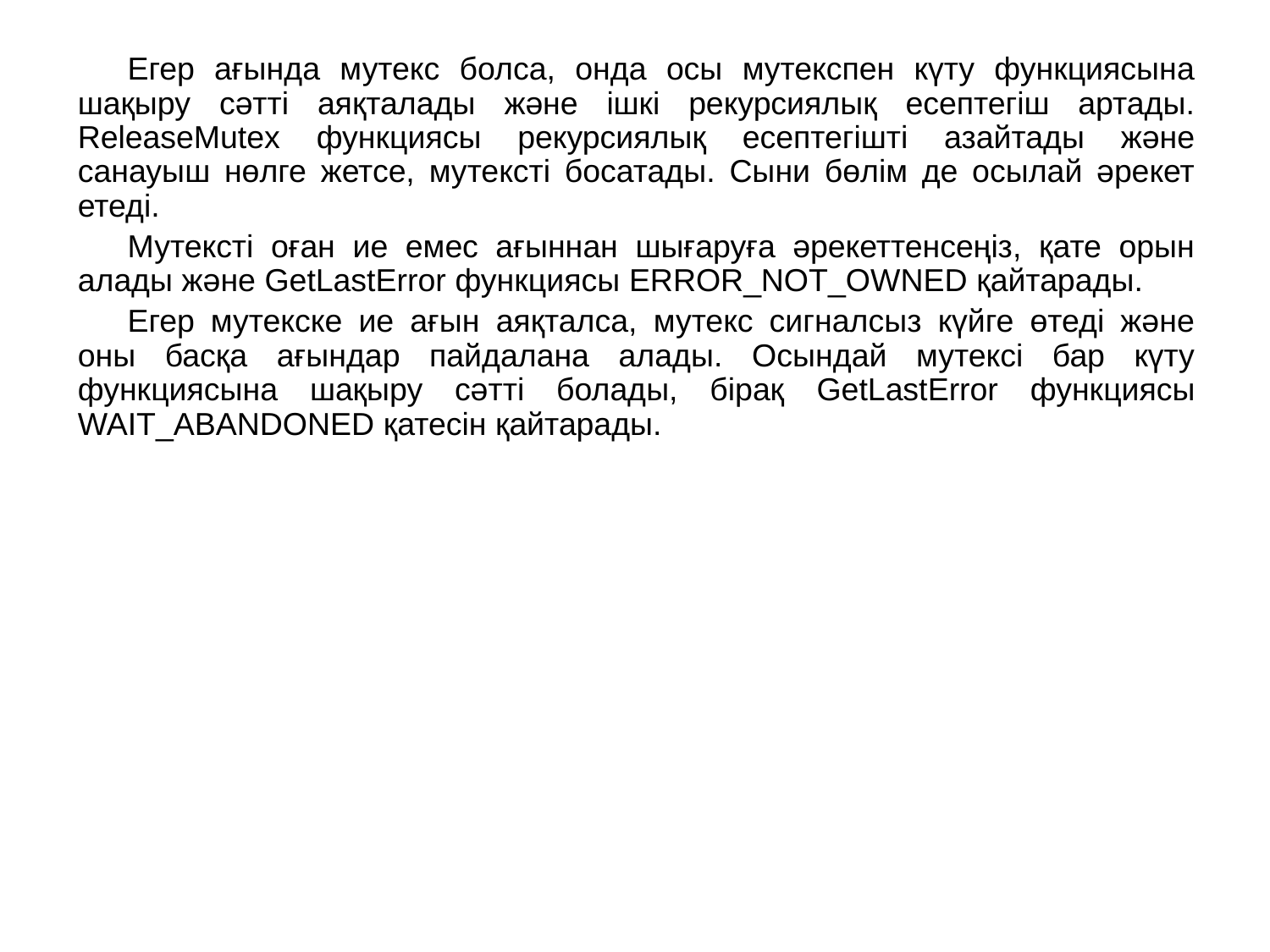

Егер ағында мутекс болса, онда осы мутекспен күту функциясына шақыру сәтті аяқталады және ішкі рекурсиялық есептегіш артады. ReleaseMutex функциясы рекурсиялық есептегішті азайтады және санауыш нөлге жетсе, мутексті босатады. Сыни бөлім де осылай әрекет етеді.
Мутексті оған ие емес ағыннан шығаруға әрекеттенсеңіз, қате орын алады және GetLastError функциясы ERROR_NOT_OWNED қайтарады.
Егер мутекске ие ағын аяқталса, мутекс сигналсыз күйге өтеді және оны басқа ағындар пайдалана алады. Осындай мутексі бар күту функциясына шақыру сәтті болады, бірақ GetLastError функциясы WAIT_ABANDONED қатесін қайтарады.